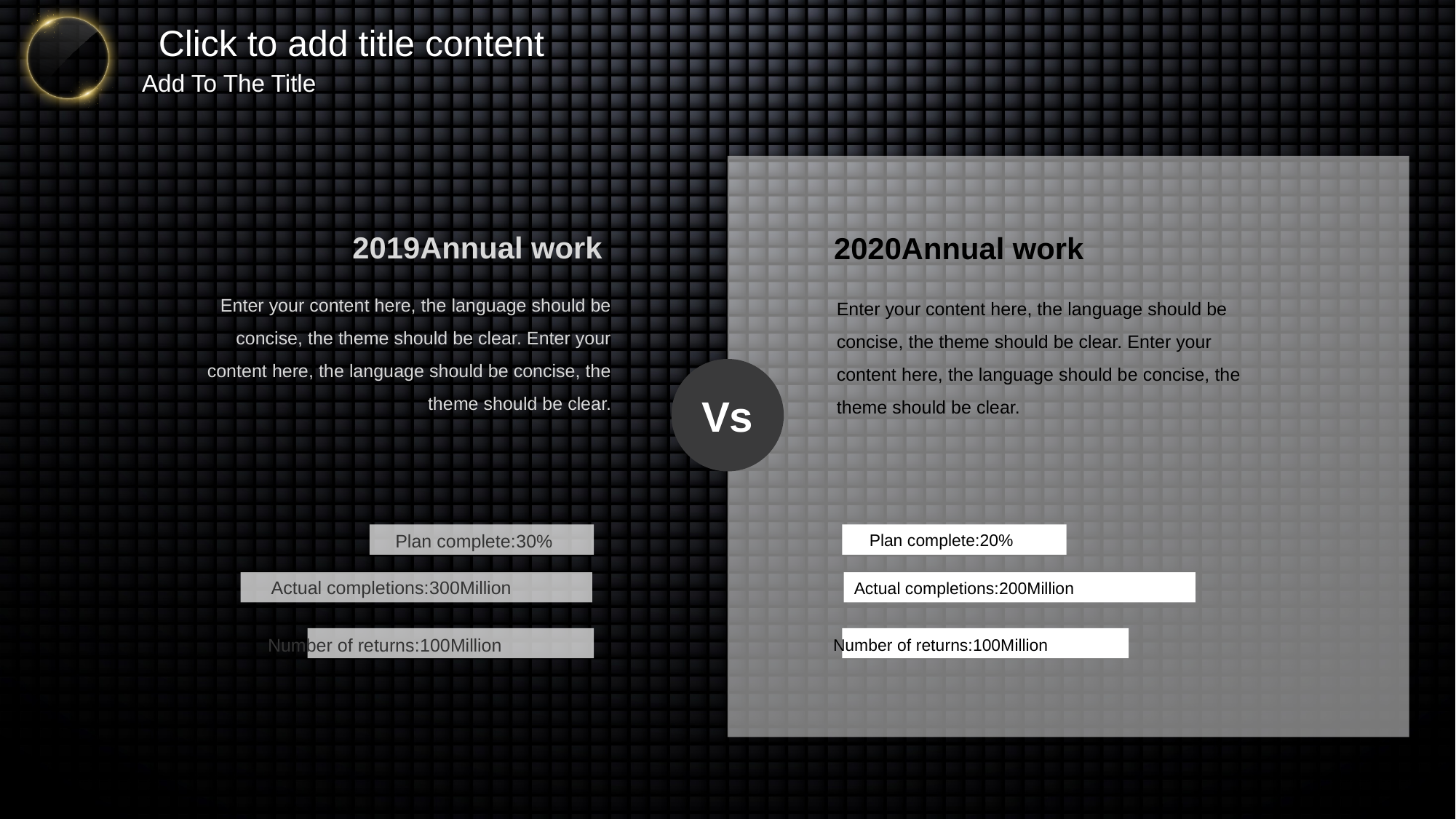

2019Annual work
2020Annual work
Enter your content here, the language should be concise, the theme should be clear. Enter your content here, the language should be concise, the theme should be clear.

Enter your content here, the language should be concise, the theme should be clear. Enter your content here, the language should be concise, the theme should be clear.

Vs

Plan complete:30%

Plan complete:20%
Actual completions:300Million

Actual completions:200Million

Number of returns:100Million

Number of returns:100Million